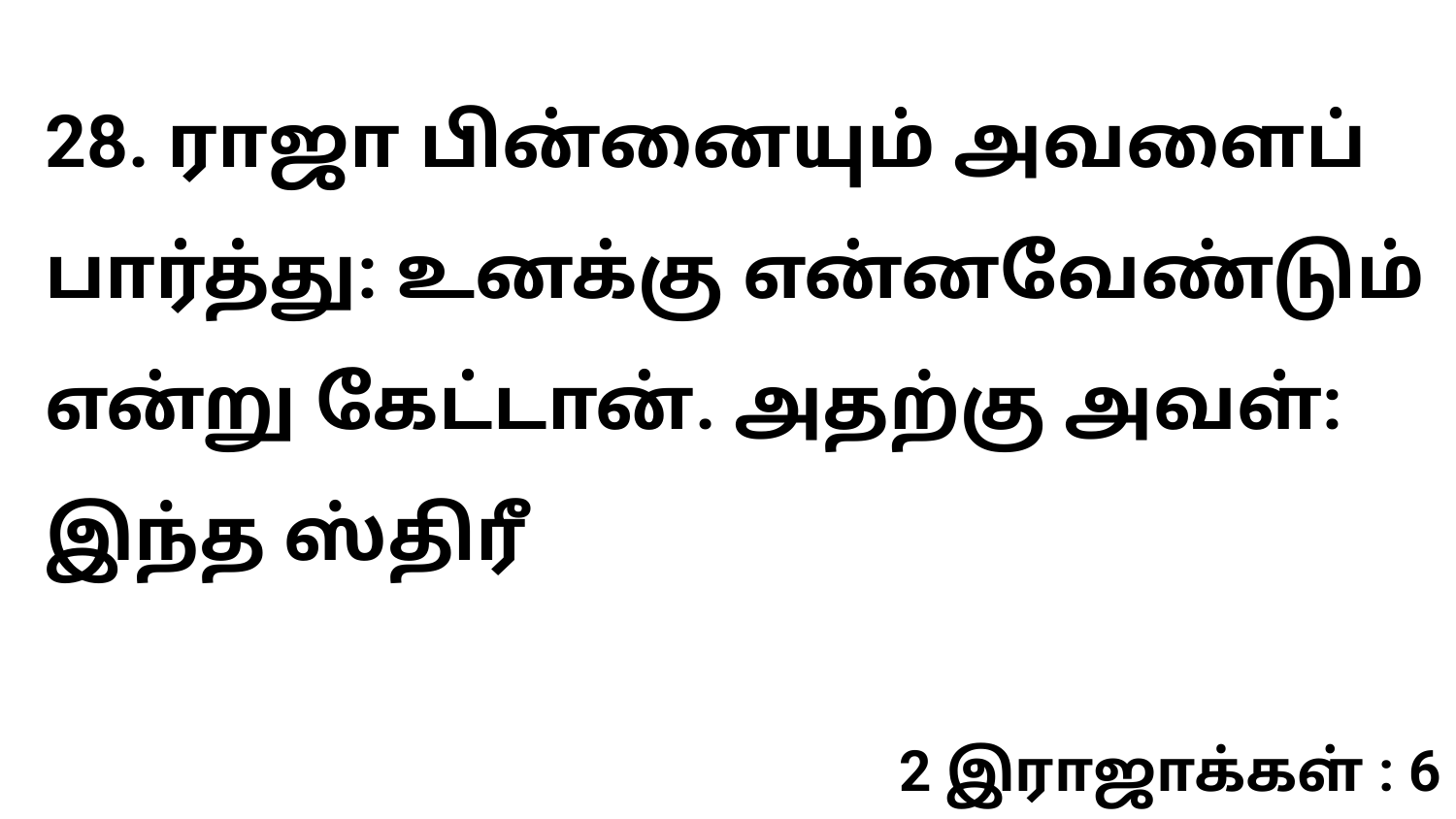

28. ராஜா பின்னையும் அவளைப் பார்த்து: உனக்கு என்னவேண்டும் என்று கேட்டான். அதற்கு அவள்: இந்த ஸ்திரீ
2 இராஜாக்கள் : 6